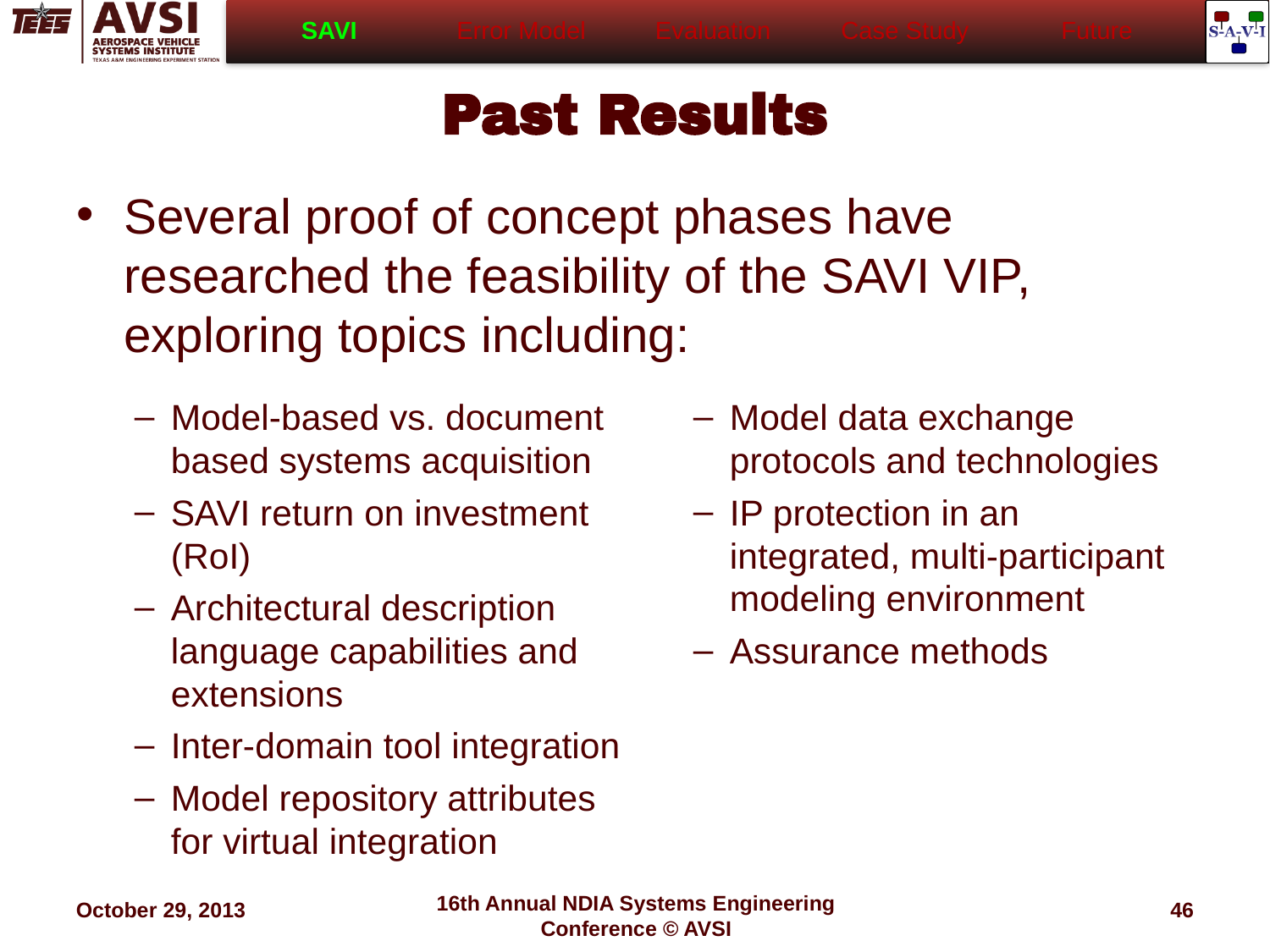

| SAVI | Error Model | Evaluation | Case Study | Future |
| --- | --- | --- | --- | --- |
# Past Results
Several proof of concept phases have researched the feasibility of the SAVI VIP, exploring topics including:
Model-based vs. document based systems acquisition
SAVI return on investment (RoI)
Architectural description language capabilities and extensions
Inter-domain tool integration
Model repository attributes for virtual integration
Model data exchange protocols and technologies
IP protection in an integrated, multi-participant modeling environment
Assurance methods

October 29, 2013
16th Annual NDIA Systems Engineering Conference © AVSI
46